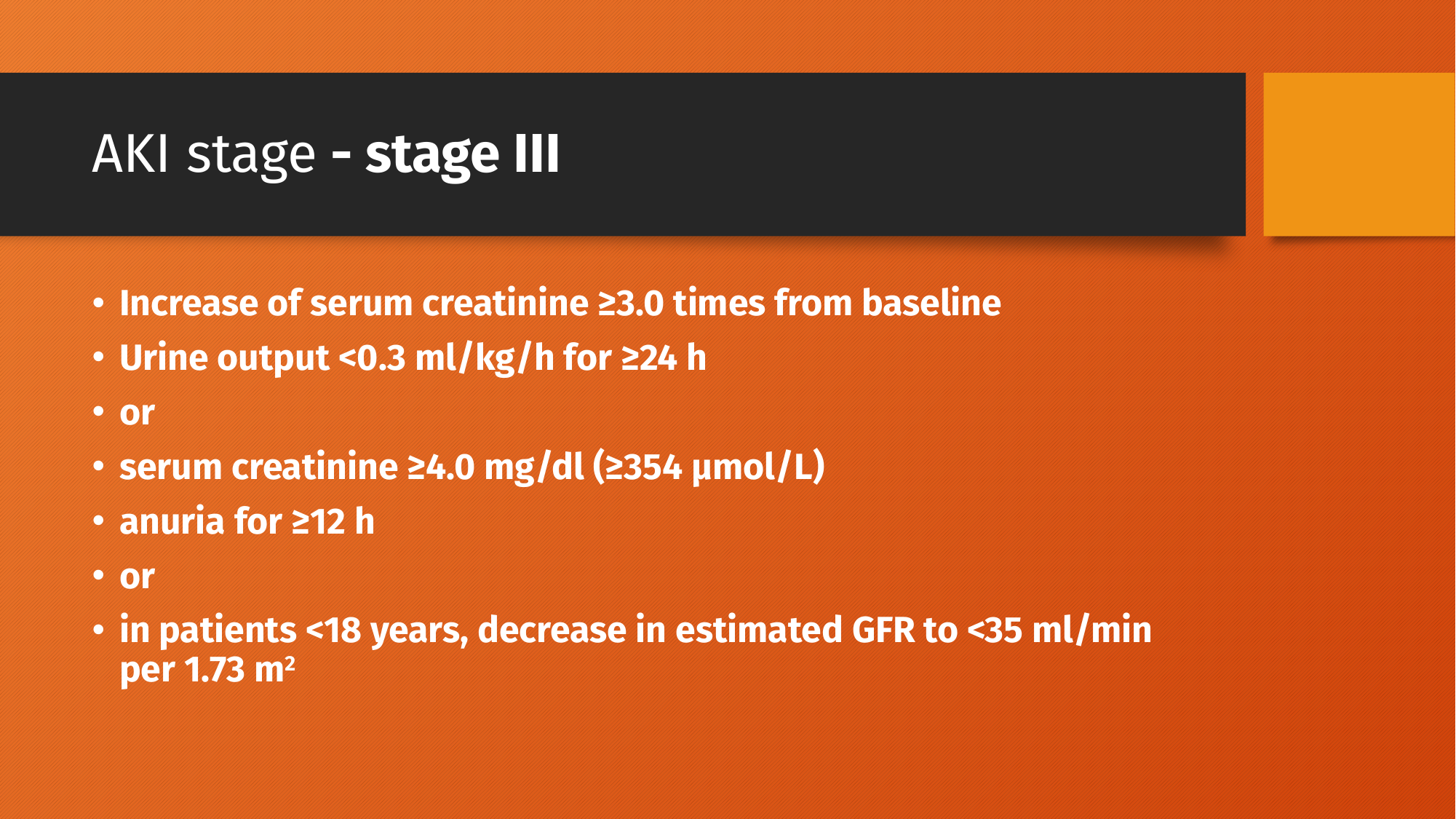

# AKI stage - stage III
Increase of serum creatinine ≥3.0 times from baseline
Urine output <0.3 ml/kg/h for ≥24 h
or
serum creatinine ≥4.0 mg/dl (≥354 μmol/L)
anuria for ≥12 h
or
in patients <18 years, decrease in estimated GFR to <35 ml/min per 1.73 m2